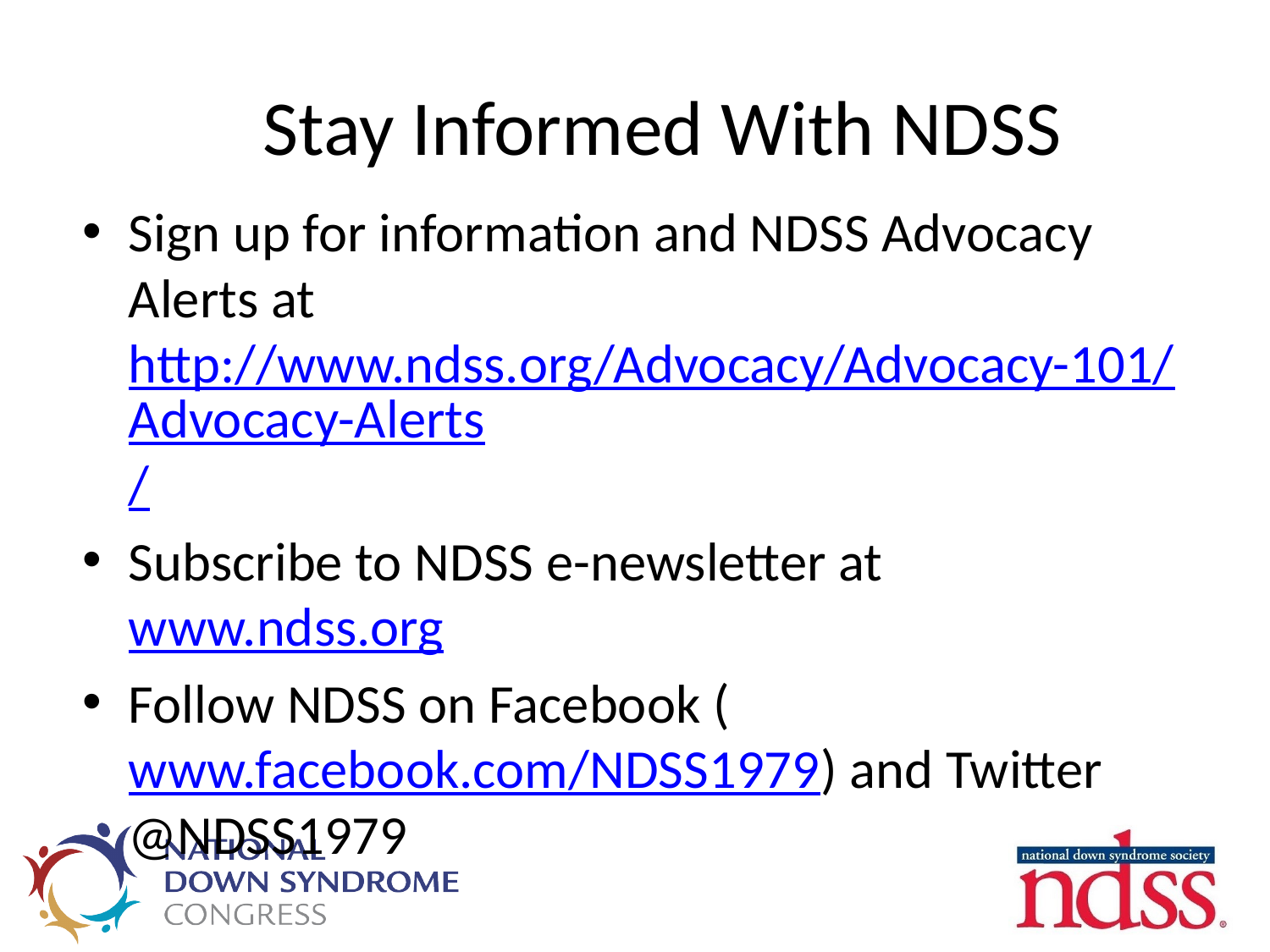

# Stay Informed With NDSS
Sign up for information and NDSS Advocacy Alerts at http://www.ndss.org/Advocacy/Advocacy-101/Advocacy-Alerts/
Subscribe to NDSS e-newsletter at www.ndss.org
Follow NDSS on Facebook (www.facebook.com/NDSS1979) and Twitter @NDSS1979